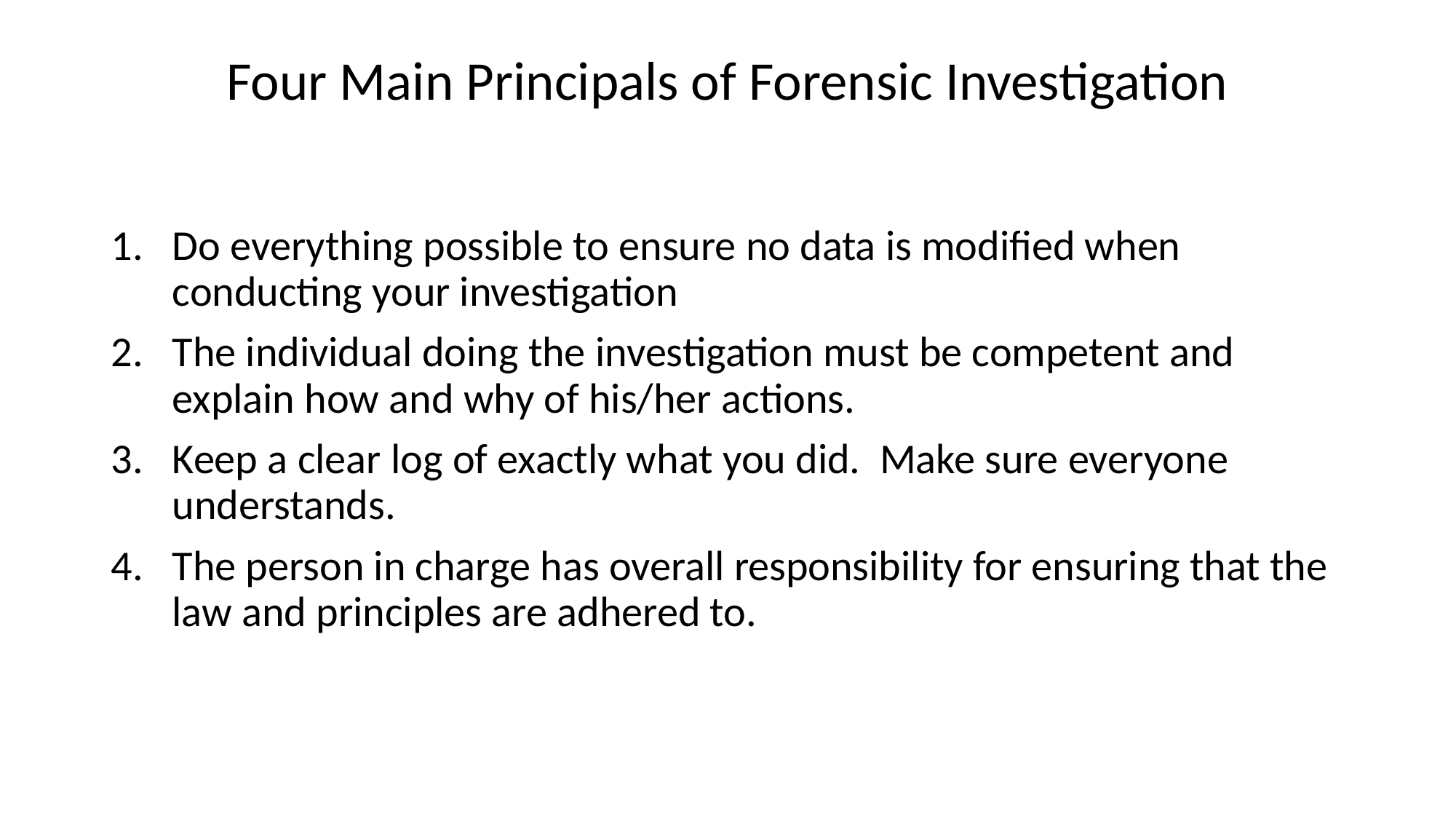

# Four Main Principals of Forensic Investigation
Do everything possible to ensure no data is modified when conducting your investigation
The individual doing the investigation must be competent and explain how and why of his/her actions.
Keep a clear log of exactly what you did.  Make sure everyone understands.
The person in charge has overall responsibility for ensuring that the law and principles are adhered to.